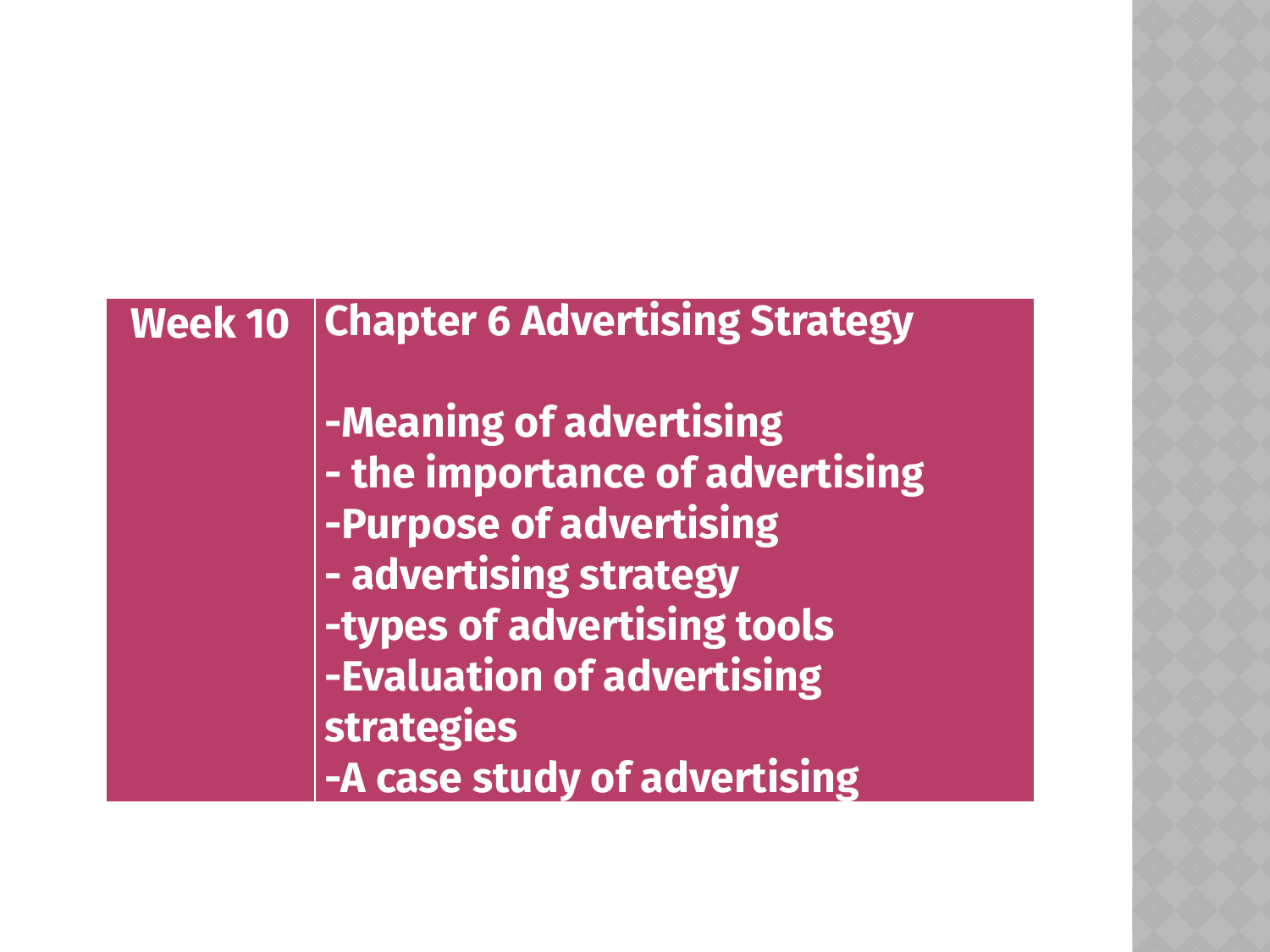

#

| Week 10 | Chapter 6 Advertising Strategy -Meaning of advertising - the importance of advertising -Purpose of advertising - advertising strategy -types of advertising tools -Evaluation of advertising strategies -A case study of advertising |
| --- | --- |